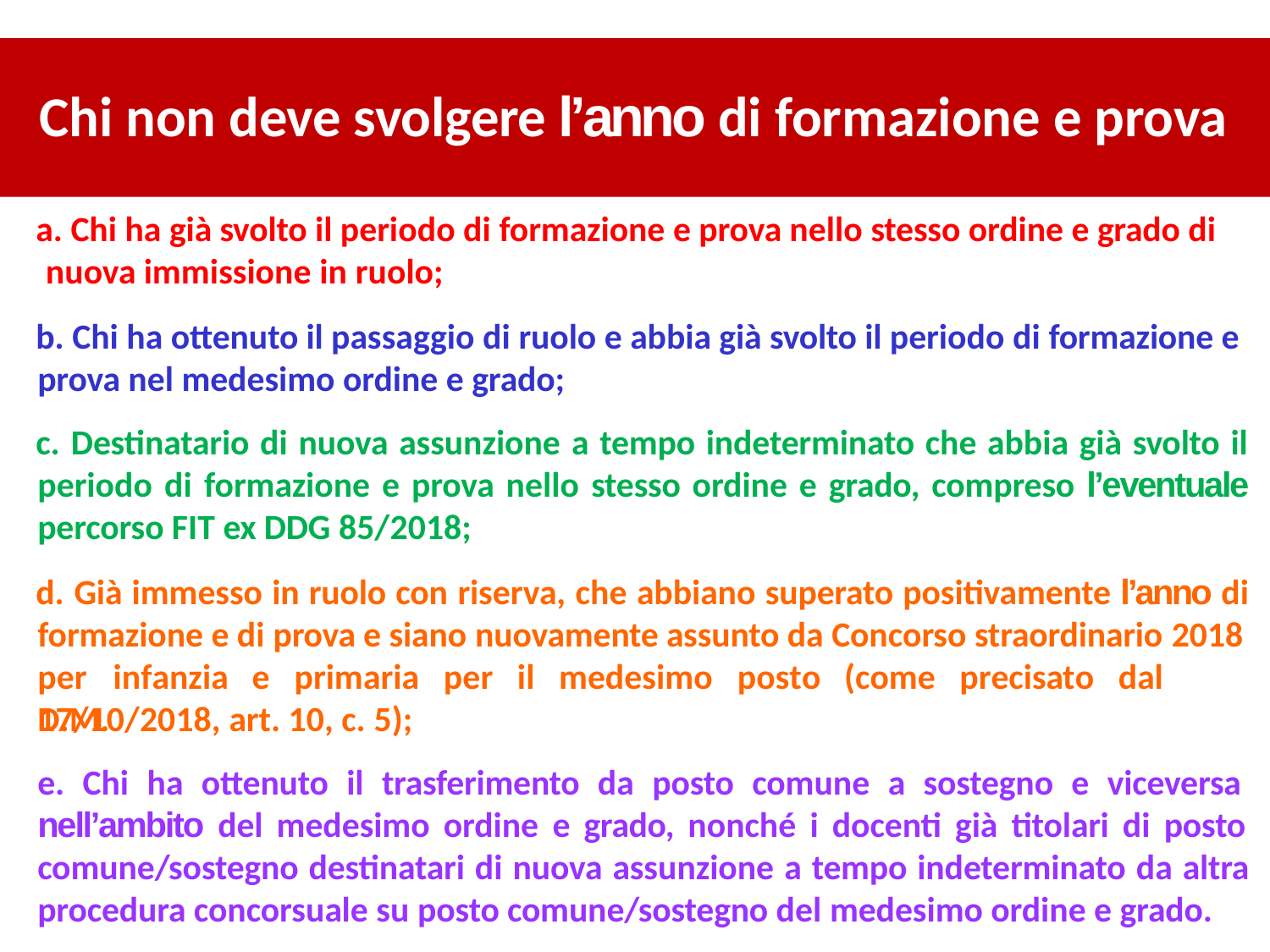

# Chi non deve svolgere l’anno di formazione e prova
 Chi ha già svolto il periodo di formazione e prova nello stesso ordine e grado di  nuova immissione in ruolo;
 Chi ha ottenuto il passaggio di ruolo e abbia già svolto il periodo di formazione e  prova nel medesimo ordine e grado;
 Destinatario di nuova assunzione a tempo indeterminato che abbia già svolto il  periodo di formazione e prova nello stesso ordine e grado, compreso l’eventuale  percorso FIT ex DDG 85/2018;
 Già immesso in ruolo con riserva, che abbiano superato positivamente l’anno di  formazione e di prova e siano nuovamente assunto da Concorso straordinario 2018
per	infanzia	e	primaria	per	il	medesimo	posto	(come	precisato	dal	D.M.
17/10/2018, art. 10, c. 5);
e. Chi ha ottenuto il trasferimento da posto comune a sostegno e viceversa  nell’ambito del medesimo ordine e grado, nonché i docenti già titolari di posto  comune/sostegno destinatari di nuova assunzione a tempo indeterminato da altra  procedura concorsuale su posto comune/sostegno del medesimo ordine e grado.